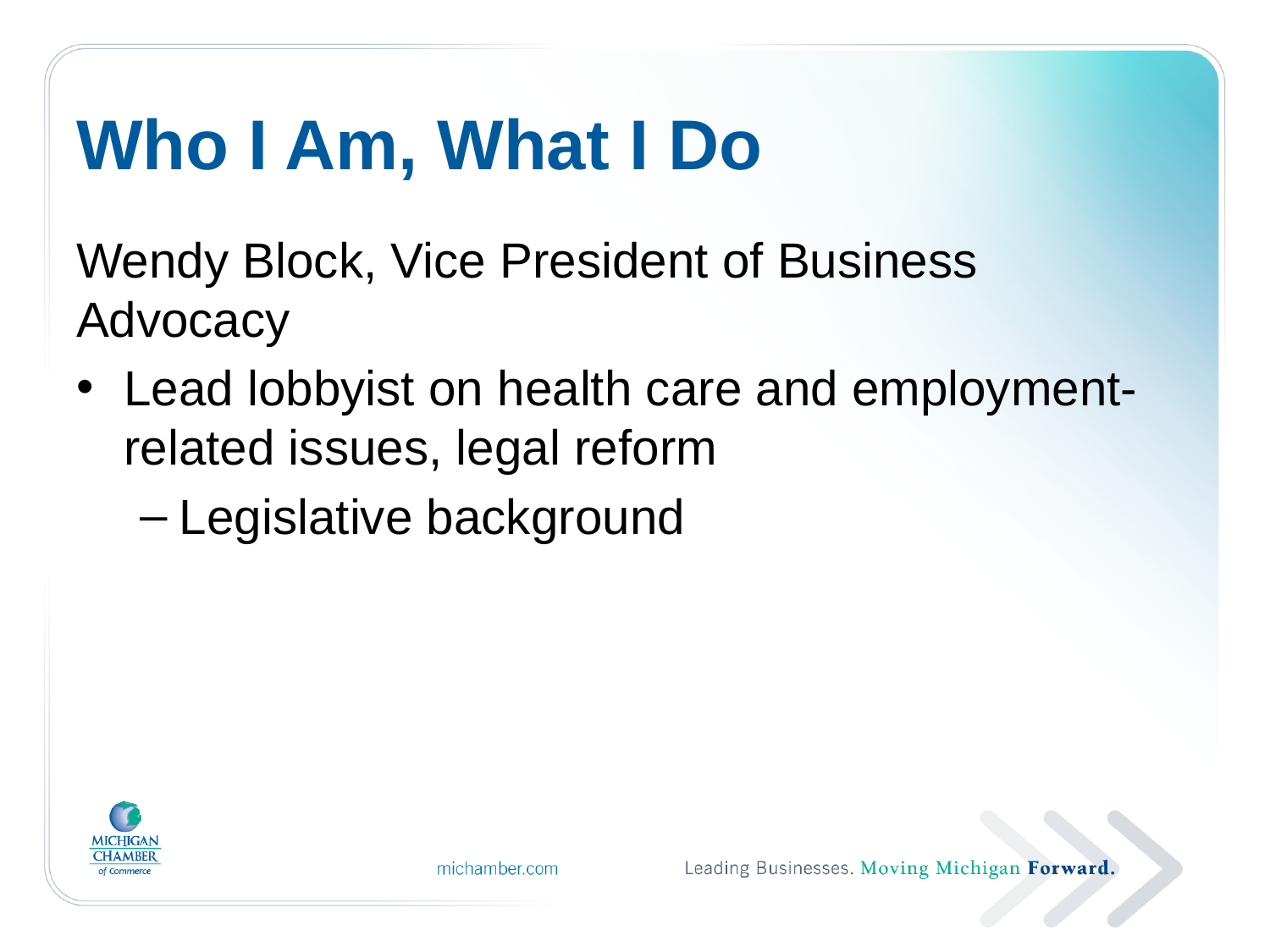

# Who I Am, What I Do
Wendy Block, Vice President of Business Advocacy
Lead lobbyist on health care and employment-related issues, legal reform
Legislative background